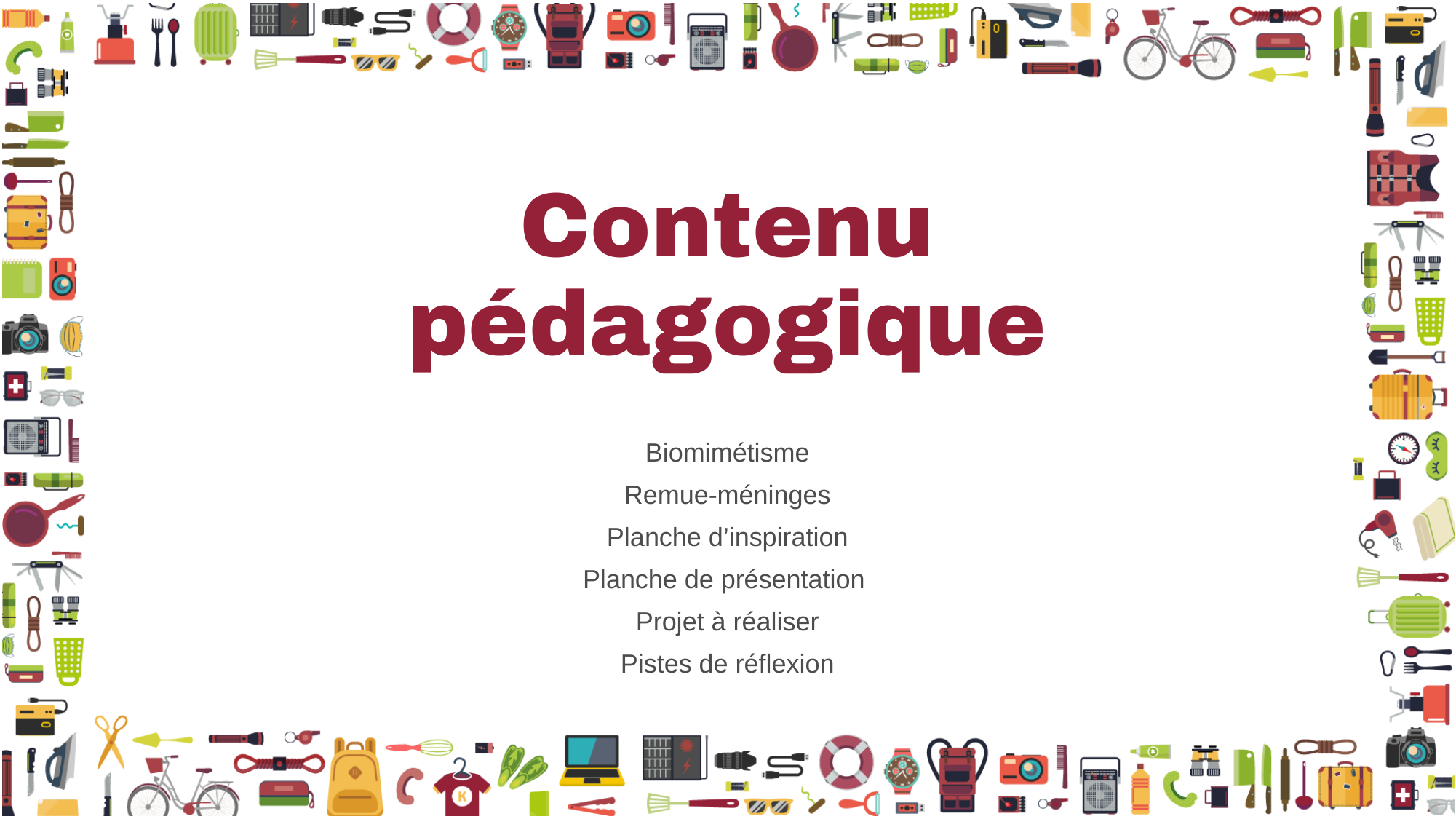

# Contenu pédagogique
Biomimétisme
Remue-méninges
Planche d’inspiration
Planche de présentation
Projet à réaliser
Pistes de réflexion